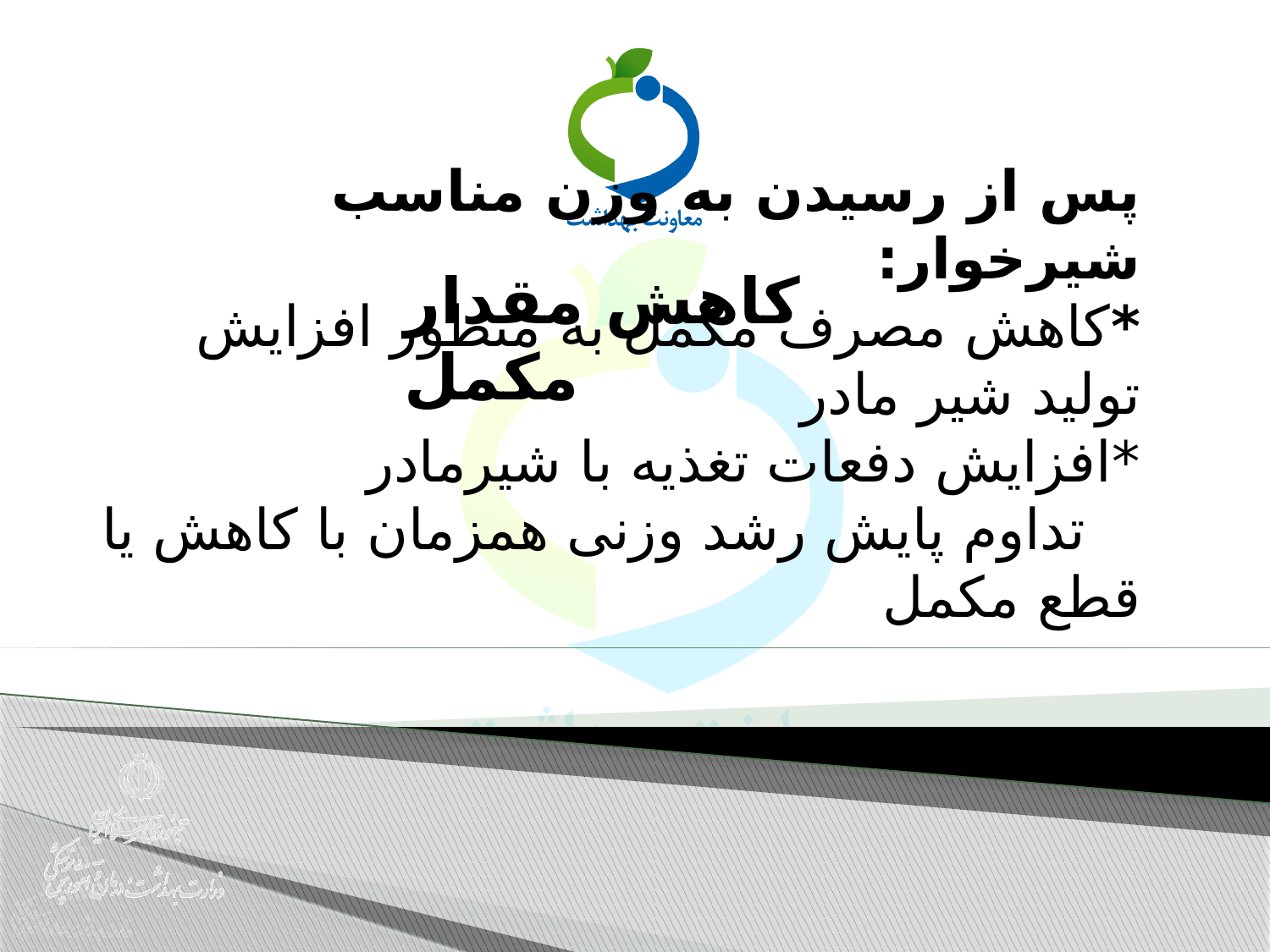

کاهش مقدار مکمل
# پس از رسیدن به وزن مناسب شیرخوار: *کاهش مصرف مکمل به منظور افزایش تولید شیر مادر *افزایش دفعات تغذیه با شیرمادر تداوم پایش رشد وزنی همزمان با کاهش یا قطع مکمل